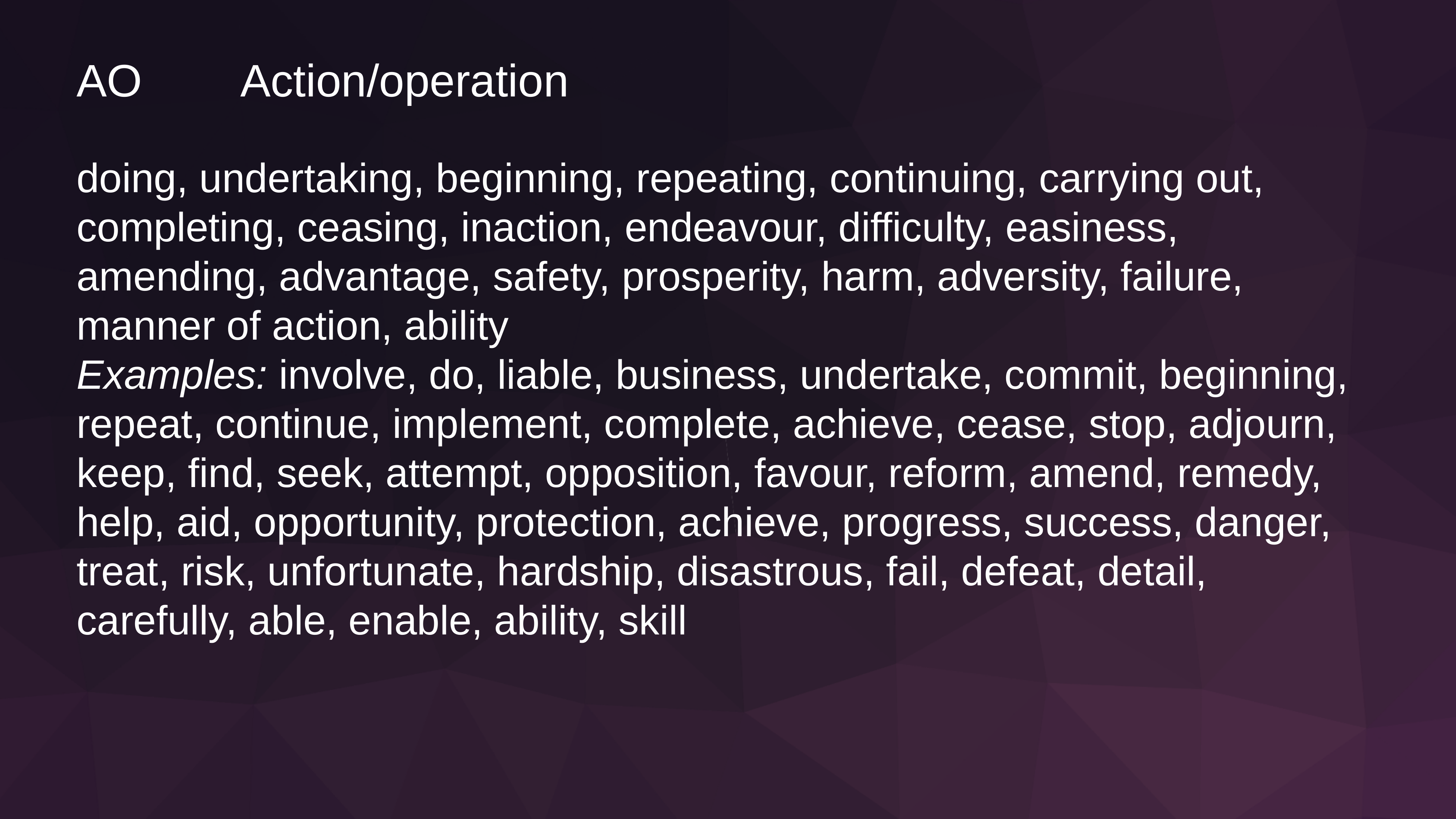

AO		Action/operation
doing, undertaking, beginning, repeating, continuing, carrying out, completing, ceasing, inaction, endeavour, difficulty, easiness, amending, advantage, safety, prosperity, harm, adversity, failure, manner of action, ability
Examples: involve, do, liable, business, undertake, commit, beginning, repeat, continue, implement, complete, achieve, cease, stop, adjourn, keep, find, seek, attempt, opposition, favour, reform, amend, remedy, help, aid, opportunity, protection, achieve, progress, success, danger, treat, risk, unfortunate, hardship, disastrous, fail, defeat, detail, carefully, able, enable, ability, skill